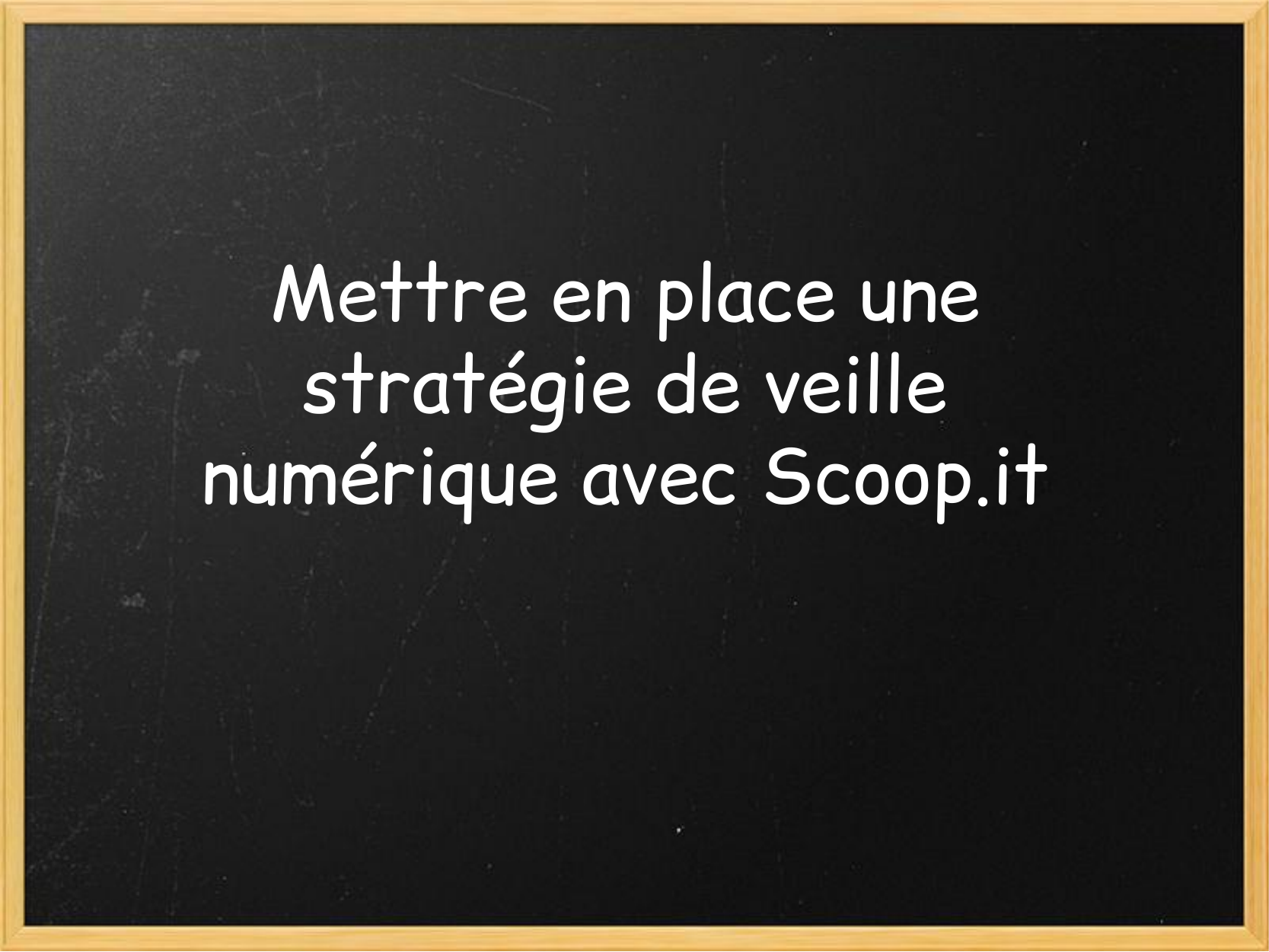

Mettre en place une stratégie de veille numérique avec Scoop.it